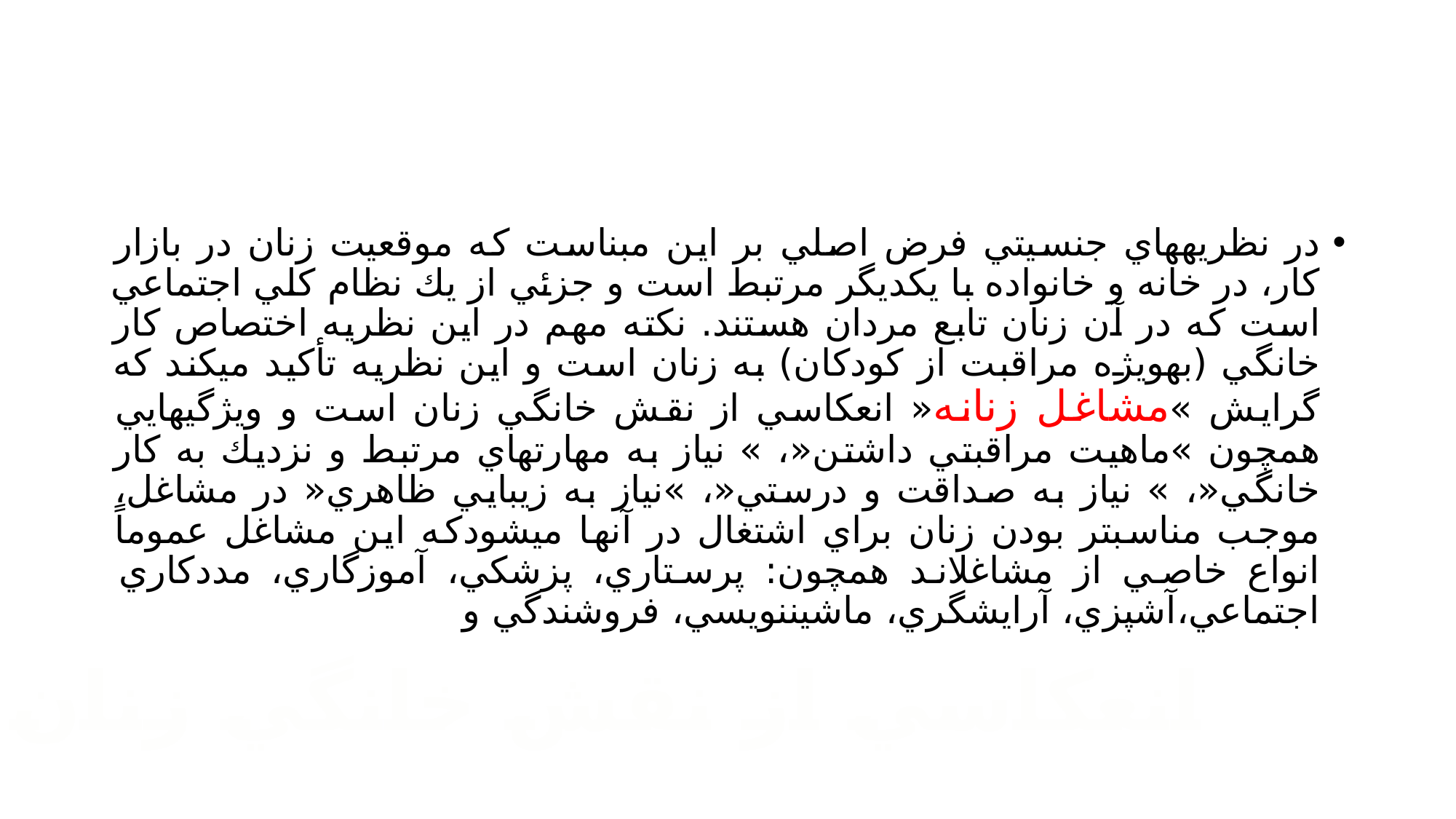

#
در نظريههاي جنسيتي فرض اصلي بر اين مبناست كه موقعيت زنان در بازار كار، در خانه و خانواده با يكديگر مرتبط است و جزئي از يك نظام كلي اجتماعي است كه در آن زنان تابع مردان هستند. نكته مهم در اين نظريه اختصاص كار خانگي (بهويژه مراقبت از كودكان) به زنان است و اين نظريه تأكيد ميكند كه گرايش »مشاغل زنانه« انعكاسي از نقش خانگي زنان است و ويژگيهايي همچون »ماهيت مراقبتي داشتن«، » نياز به مهارتهاي مرتبط و نزديك به كار خانگي«، » نياز به صداقت و درستي«، »نياز به زيبايي ظاهري« در مشاغل، موجب مناسبتر بودن زنان براي اشتغال در آنها ميشودكه اين مشاغل عموماً انواع خاصي از مشاغلاند همچون: پرستاري، پزشكي، آموزگاري، مددكاري اجتماعي،آشپزي، آرايشگري، ماشيننويسي، فروشندگي و

انعكاسي از نقش خانگي زنان